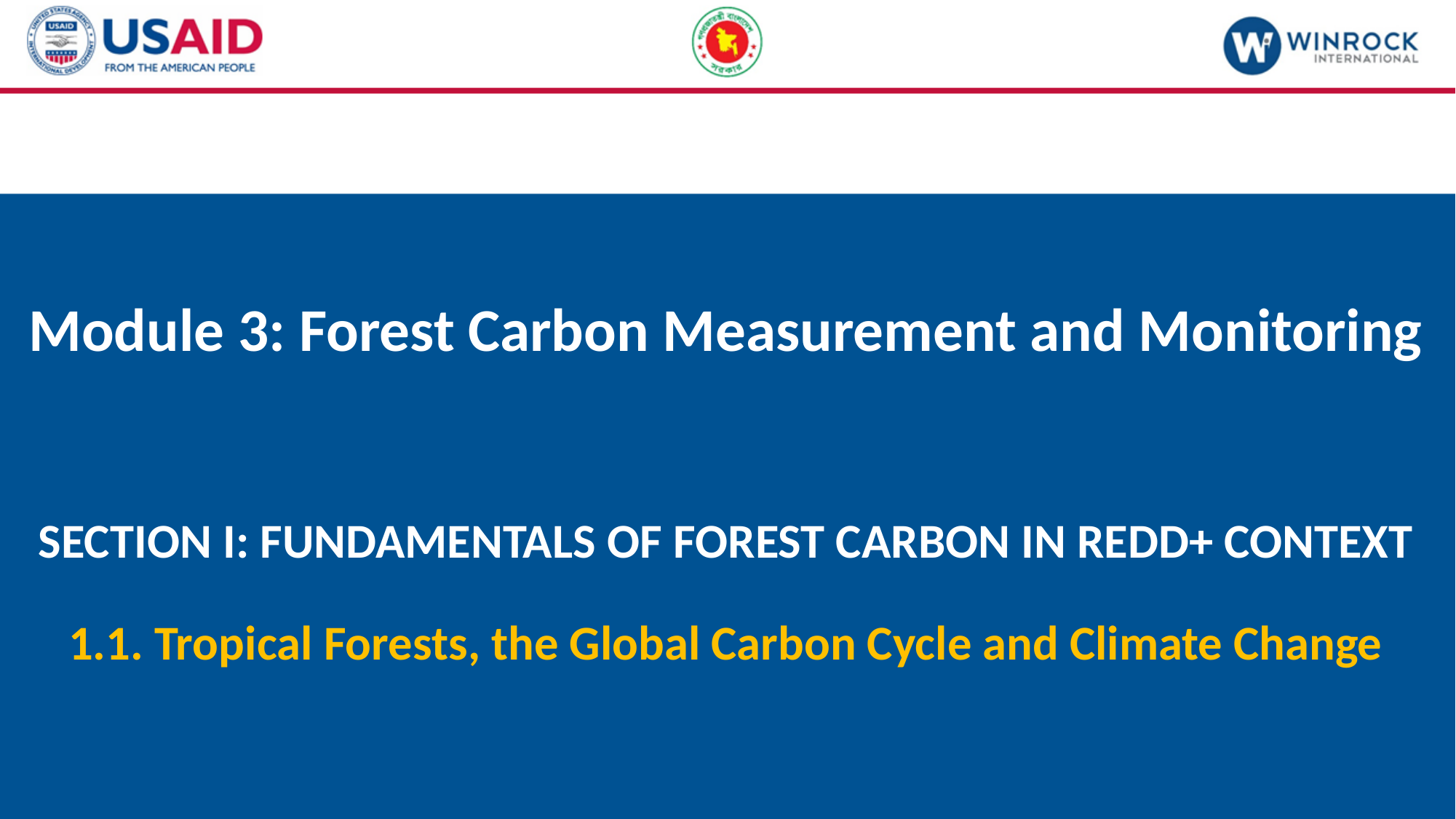

# Module 3: Forest Carbon Measurement and Monitoring
SECTION I: FUNDAMENTALS OF FOREST CARBON IN REDD+ CONTEXT
1.1. Tropical Forests, the Global Carbon Cycle and Climate Change